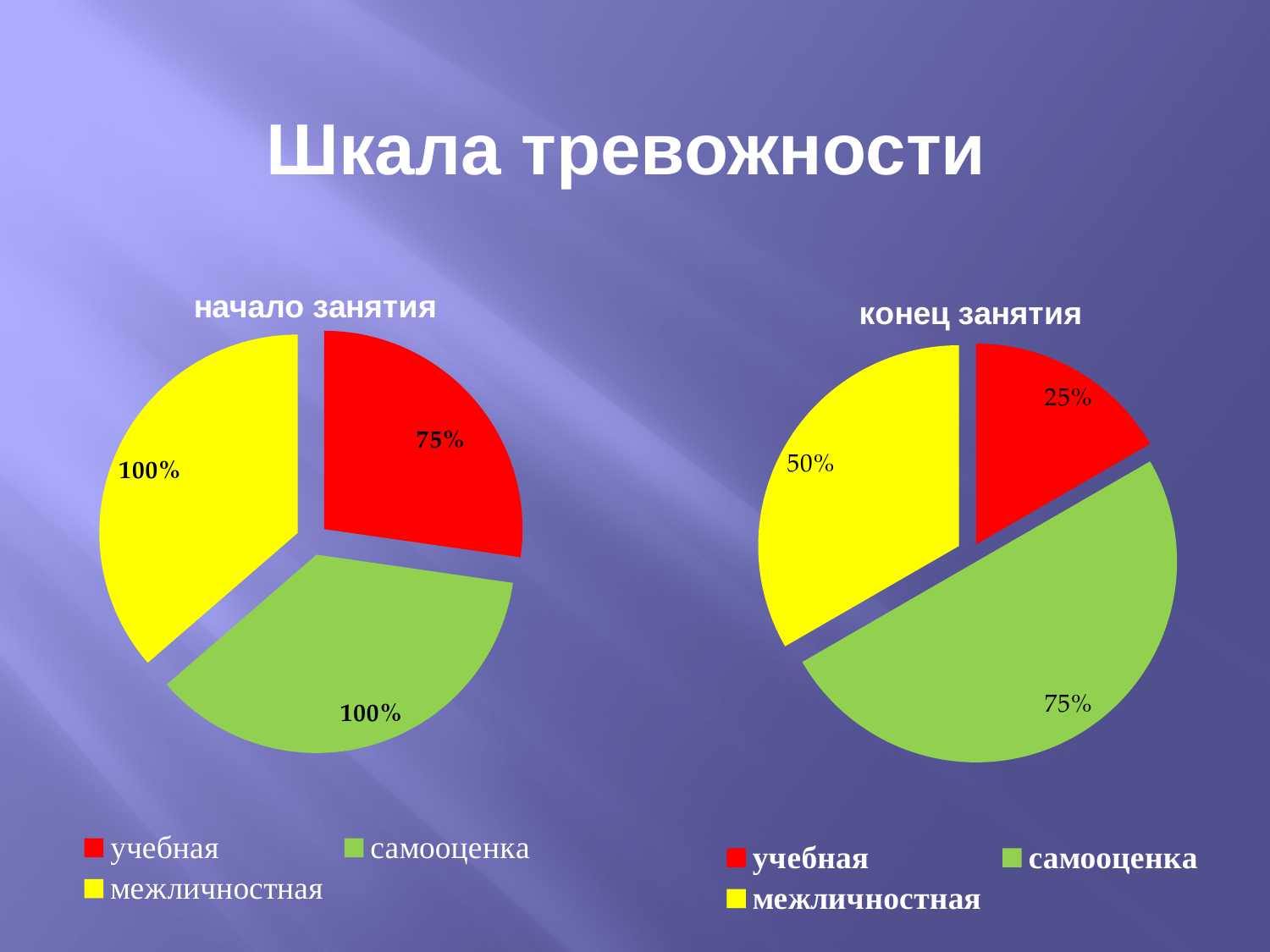

# Шкала тревожности

### Chart: начало занятия

| Category | начало занятия |
|---|---|
| учебная | 75.0 |
| самооценка | 100.0 |
| межличностная | 100.0 |

### Chart:

| Category | конец занятия |
|---|---|
| учебная | 25.0 |
| самооценка | 75.0 |
| межличностная | 50.0 |